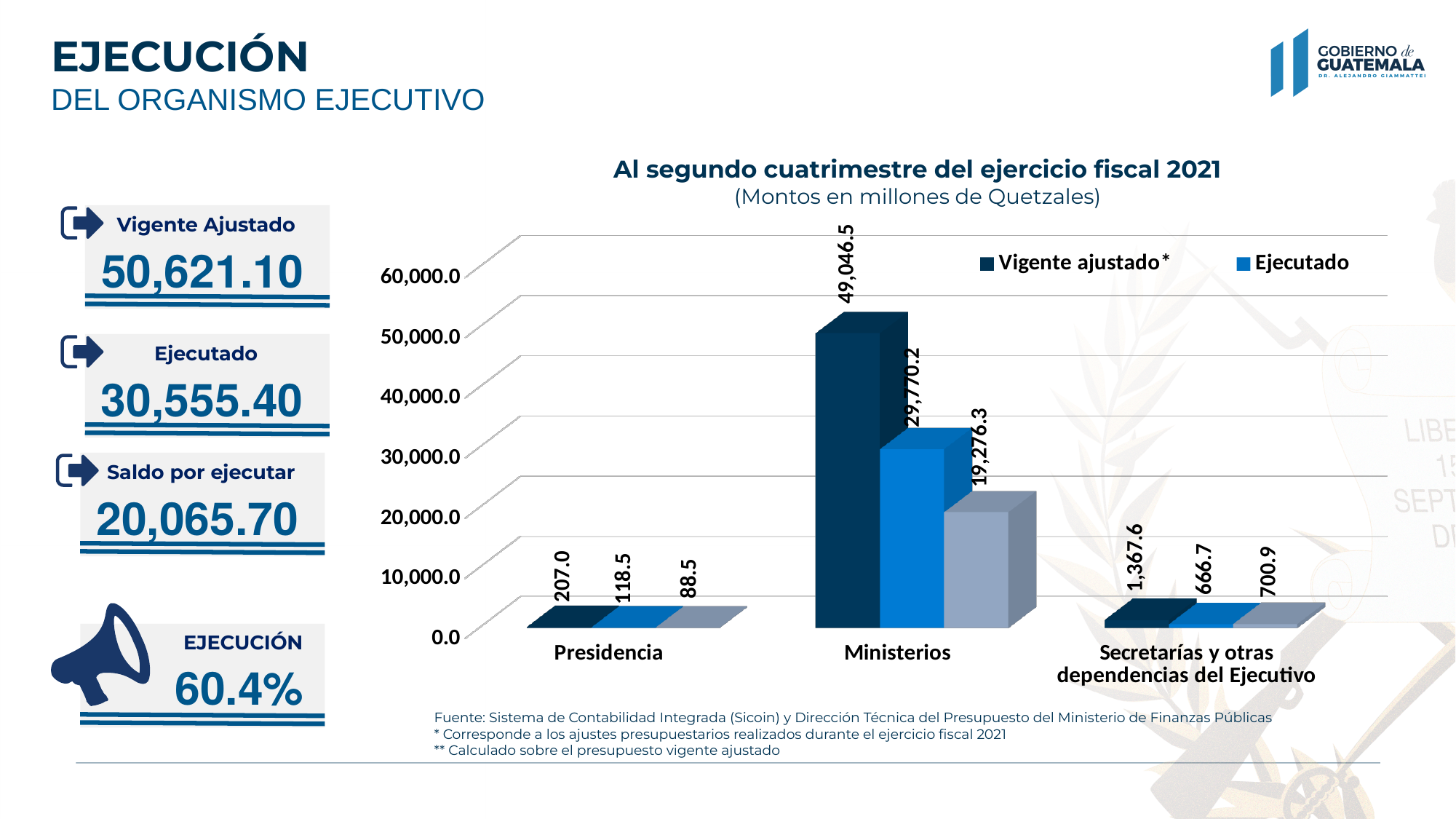

# EJECUCIÓN
DEL ORGANISMO EJECUTIVO
Al segundo cuatrimestre del ejercicio fiscal 2021
(Montos en millones de Quetzales)

Vigente Ajustado

[unsupported chart]

50,621.10

Ejecutado

30,555.40

Saldo por ejecutar

20,065.70

EJECUCIÓN
60.4%
Fuente: Sistema de Contabilidad Integrada (Sicoin) y Dirección Técnica del Presupuesto del Ministerio de Finanzas Públicas
* Corresponde a los ajustes presupuestarios realizados durante el ejercicio fiscal 2021
** Calculado sobre el presupuesto vigente ajustado
Fuente: Sistema de Información de Inversión Pública (Sinip)
* En los gobiernos locales se incluyen proyectos que forman capital fijo y que no forman capital fijo